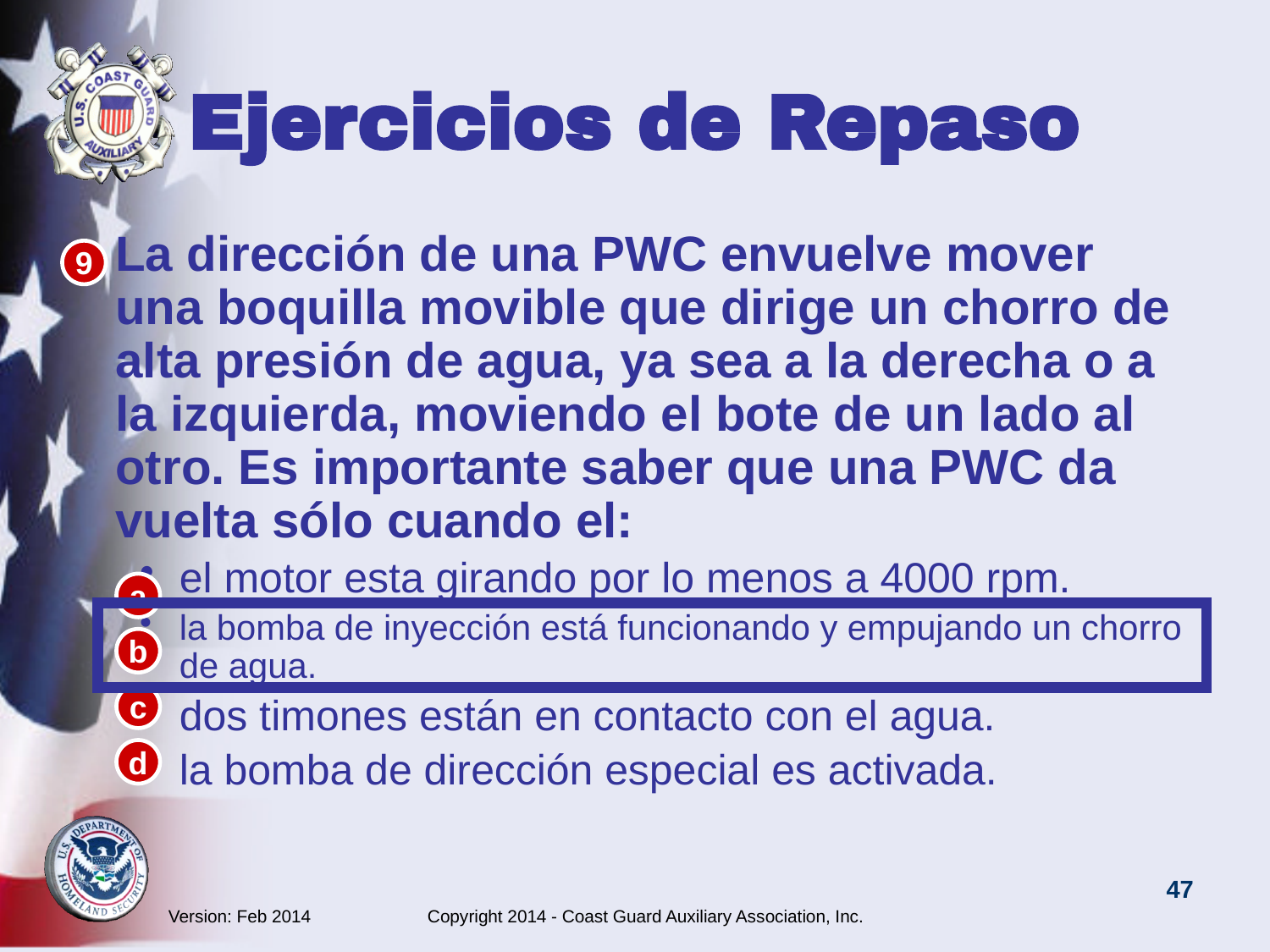

# Ejercicios de Repaso
La dirección de una PWC envuelve mover una boquilla movible que dirige un chorro de alta presión de agua, ya sea a la derecha o a la izquierda, moviendo el bote de un lado al otro. Es importante saber que una PWC da vuelta sólo cuando el:
el motor esta girando por lo menos a 4000 rpm.
la bomba de inyección está funcionando y empujando un chorro de agua.
dos timones están en contacto con el agua.
la bomba de dirección especial es activada.
9
a

b
c
d
Version: Feb 2014                        Copyright 2014 - Coast Guard Auxiliary Association, Inc.
47